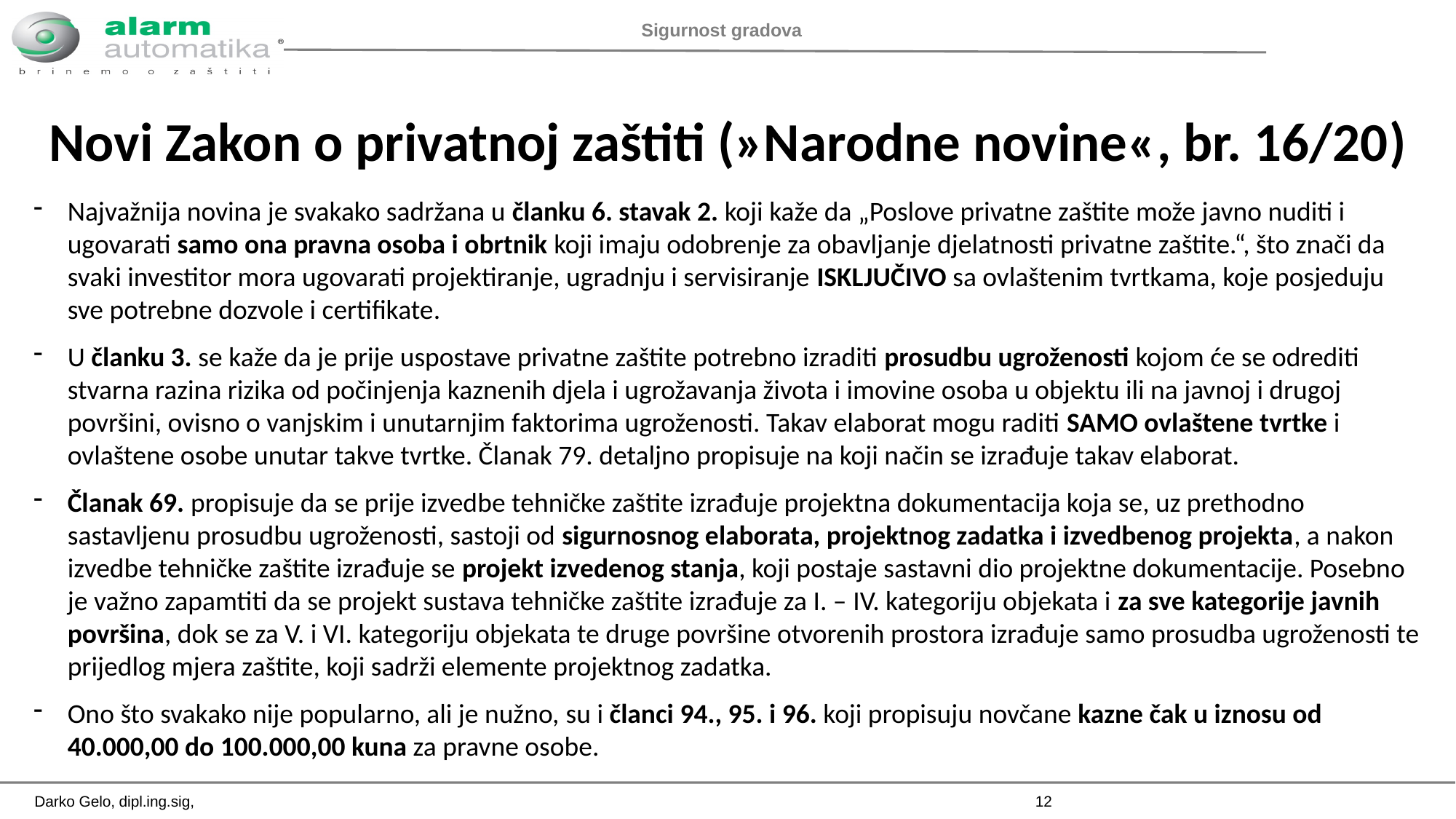

# Novi Zakon o privatnoj zaštiti (»Narodne novine«, br. 16/20)
Najvažnija novina je svakako sadržana u članku 6. stavak 2. koji kaže da „Poslove privatne zaštite može javno nuditi i ugovarati samo ona pravna osoba i obrtnik koji imaju odobrenje za obavljanje djelatnosti privatne zaštite.“, što znači da svaki investitor mora ugovarati projektiranje, ugradnju i servisiranje ISKLJUČIVO sa ovlaštenim tvrtkama, koje posjeduju sve potrebne dozvole i certifikate.

U članku 3. se kaže da je prije uspostave privatne zaštite potrebno izraditi prosudbu ugroženosti kojom će se odrediti stvarna razina rizika od počinjenja kaznenih djela i ugrožavanja života i imovine osoba u objektu ili na javnoj i drugoj površini, ovisno o vanjskim i unutarnjim faktorima ugroženosti. Takav elaborat mogu raditi SAMO ovlaštene tvrtke i ovlaštene osobe unutar takve tvrtke. Članak 79. detaljno propisuje na koji način se izrađuje takav elaborat.

Članak 69. propisuje da se prije izvedbe tehničke zaštite izrađuje projektna dokumentacija koja se, uz prethodno sastavljenu prosudbu ugroženosti, sastoji od sigurnosnog elaborata, projektnog zadatka i izvedbenog projekta, a nakon izvedbe tehničke zaštite izrađuje se projekt izvedenog stanja, koji postaje sastavni dio projektne dokumentacije. Posebno je važno zapamtiti da se projekt sustava tehničke zaštite izrađuje za I. – IV. kategoriju objekata i za sve kategorije javnih površina, dok se za V. i VI. kategoriju objekata te druge površine otvorenih prostora izrađuje samo prosudba ugroženosti te prijedlog mjera zaštite, koji sadrži elemente projektnog zadatka.

Ono što svakako nije popularno, ali je nužno, su i članci 94., 95. i 96. koji propisuju novčane kazne čak u iznosu od 40.000,00 do 100.000,00 kuna za pravne osobe.